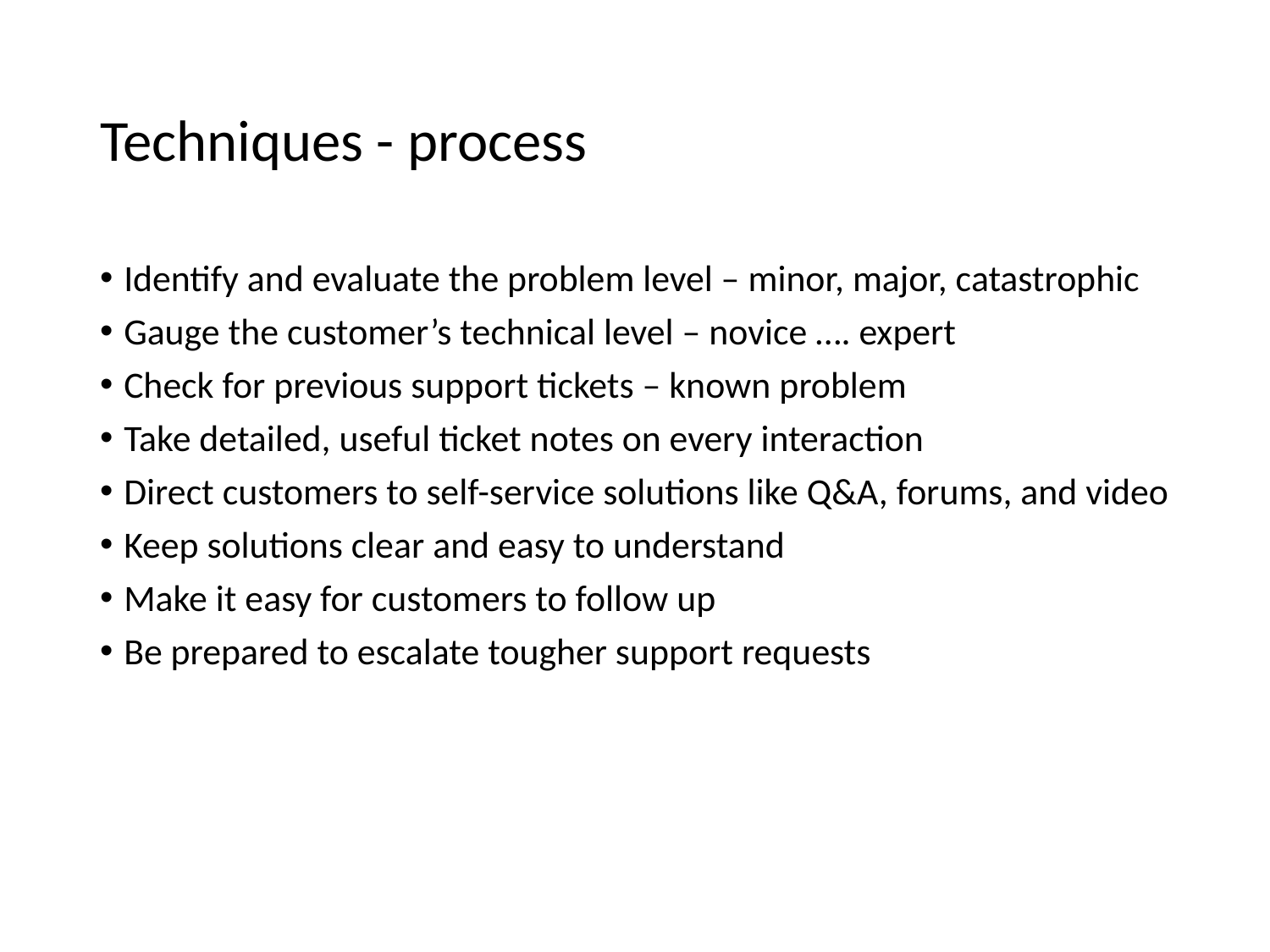

# Techniques - process
Identify and evaluate the problem level – minor, major, catastrophic
Gauge the customer’s technical level – novice …. expert
Check for previous support tickets – known problem
Take detailed, useful ticket notes on every interaction
Direct customers to self-service solutions like Q&A, forums, and video
Keep solutions clear and easy to understand
Make it easy for customers to follow up
Be prepared to escalate tougher support requests